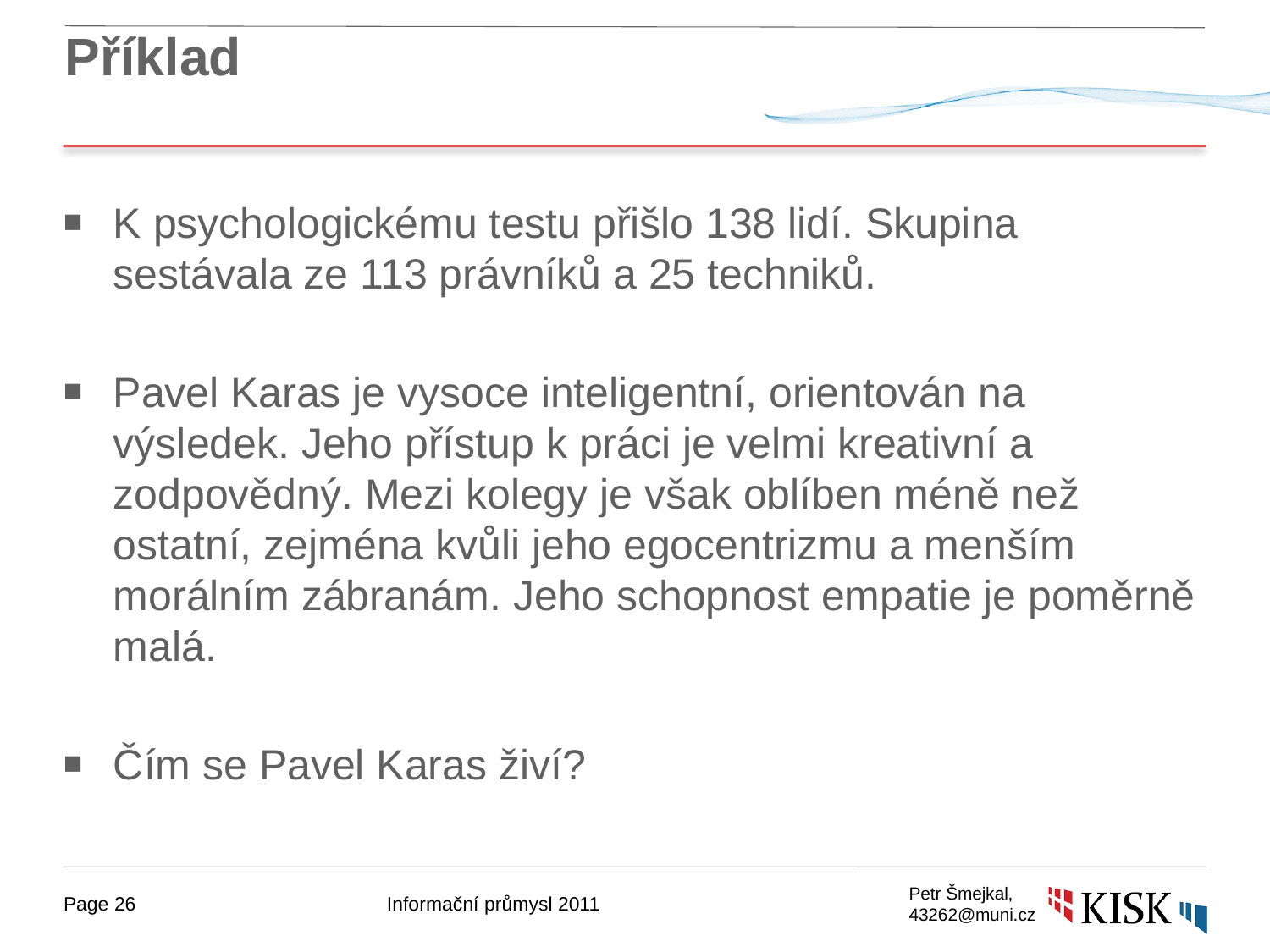

K psychologickému testu přišlo 138 lidí. Skupina sestávala ze 113 právníků a 25 techniků.

Pavel Karas je vysoce inteligentní, orientován na výsledek. Jeho přístup k práci je velmi kreativní a zodpovědný. Mezi kolegy je však oblíben méně než ostatní, zejména kvůli jeho egocentrizmu a menším morálním zábranám. Jeho schopnost empatie je poměrně malá.

Čím se Pavel Karas živí?
Příklad